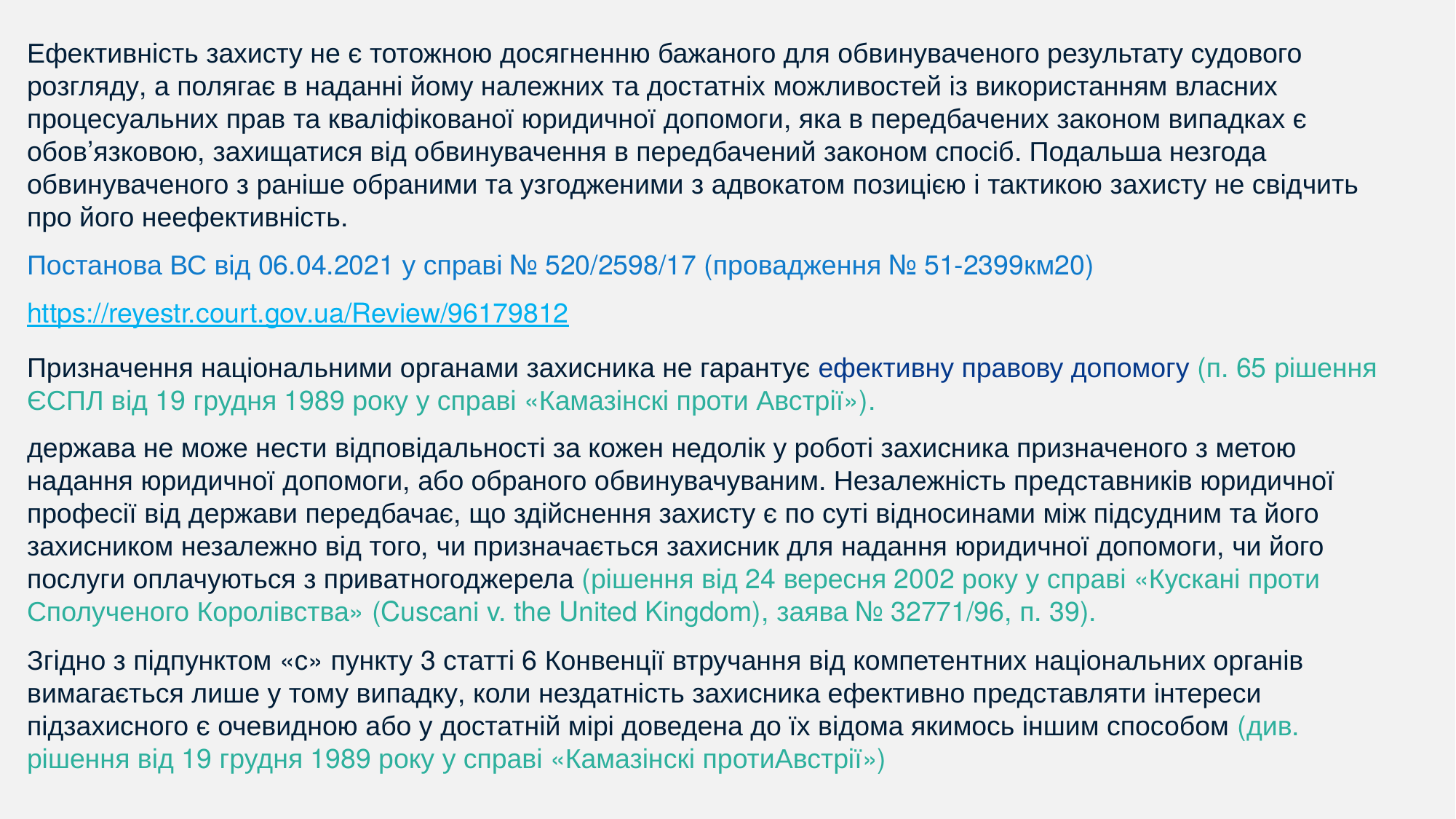

Ефективність захисту не є тотожною досягненню бажаного для обвинуваченого результату судового розгляду, а полягає в наданні йому належних та достатніх можливостей із використанням власних процесуальних прав та кваліфікованої юридичної допомоги, яка в передбачених законом випадках є обов’язковою, захищатися від обвинувачення в передбачений законом спосіб. Подальша незгода обвинуваченого з раніше обраними та узгодженими з адвокатом позицією і тактикою захисту не свідчить про його неефективність.
Постанова ВС від 06.04.2021 у справі № 520/2598/17 (провадження № 51-2399км20)
https://reyestr.court.gov.ua/Review/96179812
Призначення національними органами захисника не гарантує ефективну правову допомогу (п. 65 рішення ЄСПЛ від 19 грудня 1989 року у справі «Камазінскі проти Австрії»).
держава не може нести відповідальності за кожен недолік у роботі захисника призначеного з метою надання юридичної допомоги, або обраного обвинувачуваним. Незалежність представників юридичної професії від держави передбачає, що здійснення захисту є по суті відносинами між підсудним та його захисником незалежно від того, чи призначається захисник для надання юридичної допомоги, чи його послуги оплачуються з приватногоджерела (рішення від 24 вересня 2002 року у справі «Кускані проти Сполученого Королівства» (Cuscani v. the United Kingdom), заява № 32771/96, п. 39).
Згідно з підпунктом «с» пункту 3 статті 6 Конвенції втручання від компетентних національних органів вимагається лише у тому випадку, коли нездатність захисника ефективно представляти інтереси підзахисного є очевидною або у достатній мірі доведена до їх відома якимось іншим способом (див. рішення від 19 грудня 1989 року у справі «Камазінскі протиАвстрії»)